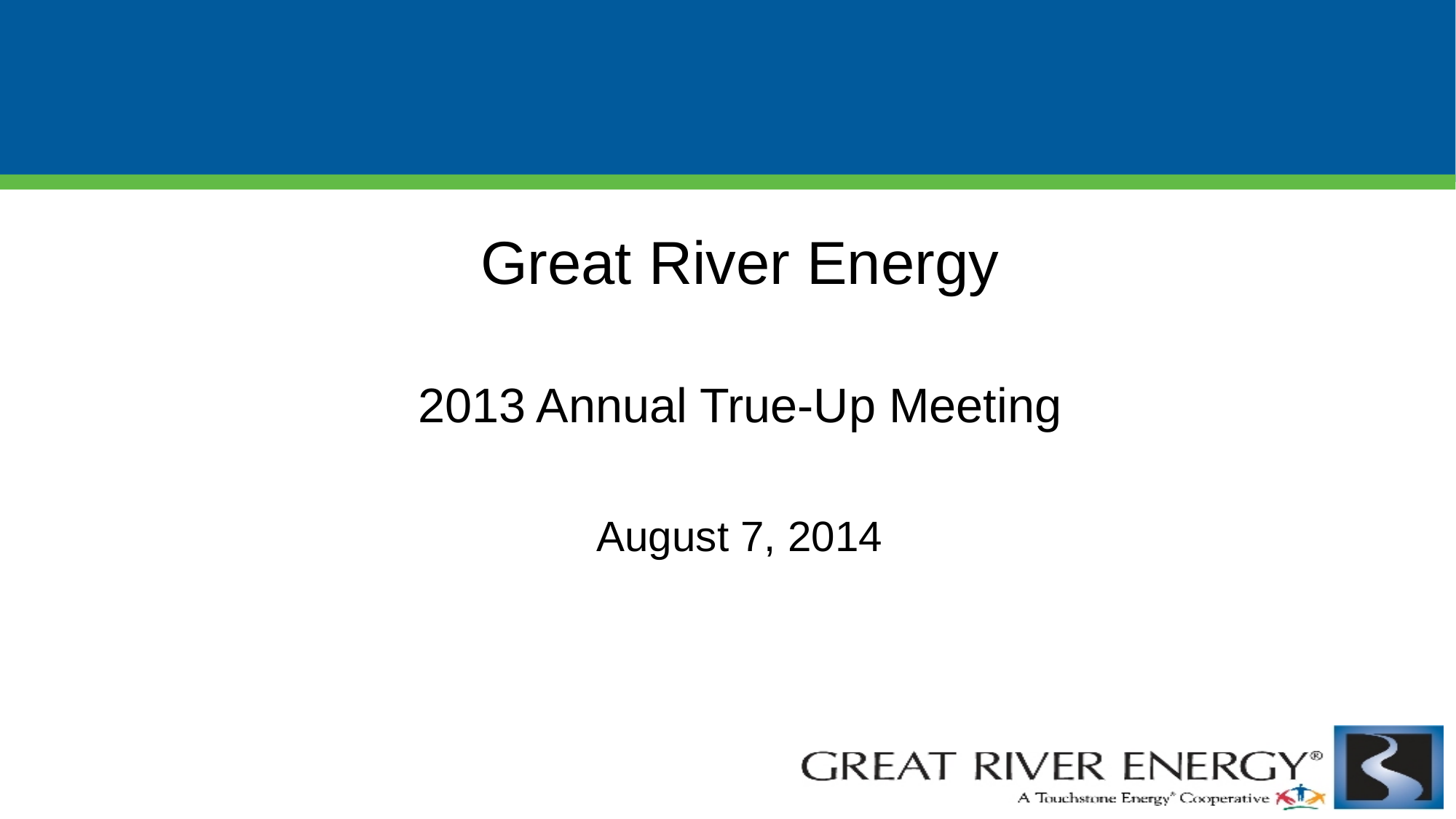

Great River Energy

2013 Annual True-Up Meeting

August 7, 2014